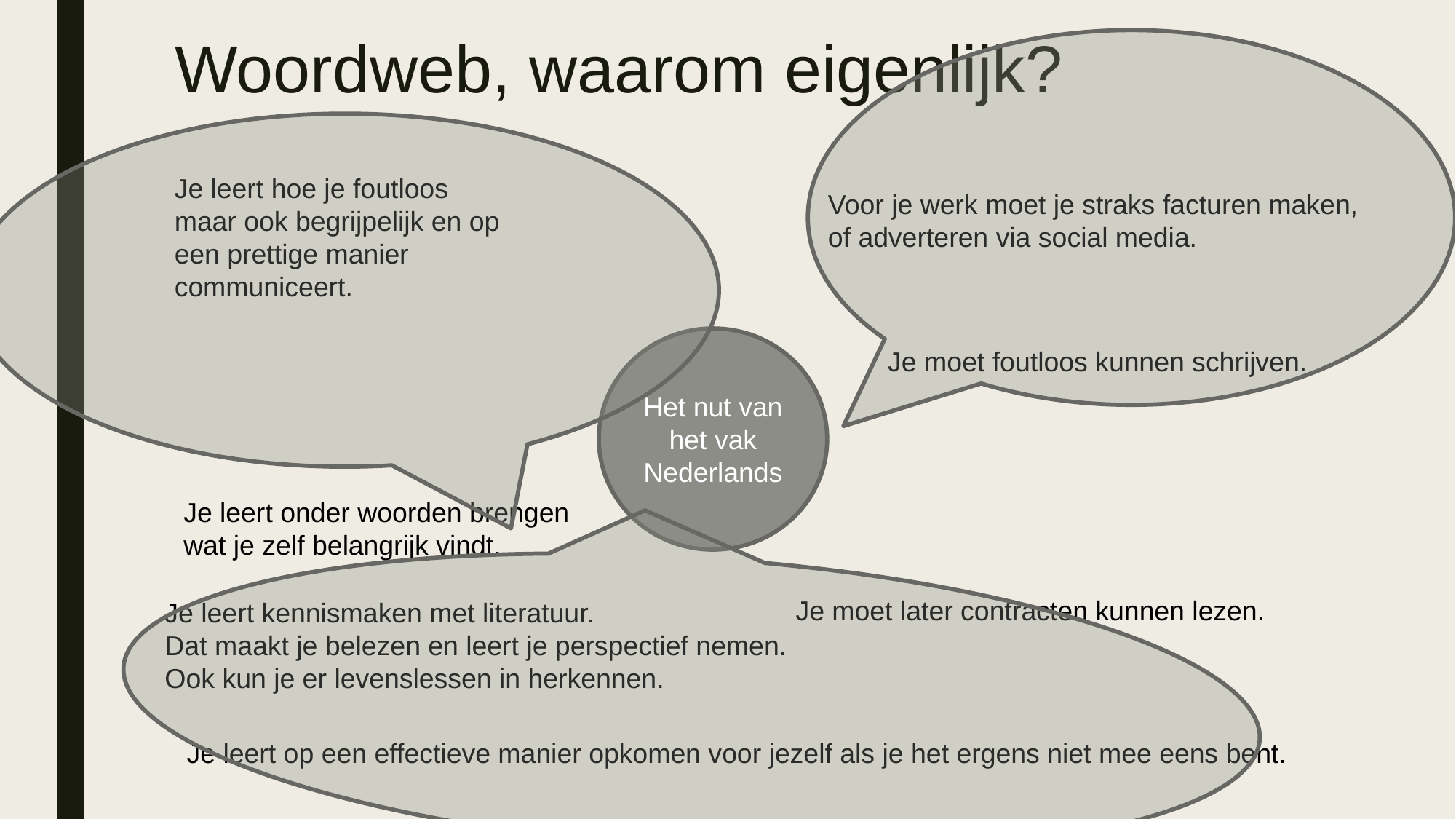

Woordweb, waarom eigenlijk?

Je leert hoe je foutloos maar ook begrijpelijk en op een prettige manier communiceert.
Voor je werk moet je straks facturen maken,
of adverteren via social media.
Het nut van het vak Nederlands
Je moet foutloos kunnen schrijven.
Je leert onder woorden brengen
wat je zelf belangrijk vindt.

Je moet later contracten kunnen lezen.
Je leert kennismaken met literatuur.
Dat maakt je belezen en leert je perspectief nemen.
Ook kun je er levenslessen in herkennen.
Je leert op een effectieve manier opkomen voor jezelf als je het ergens niet mee eens bent.